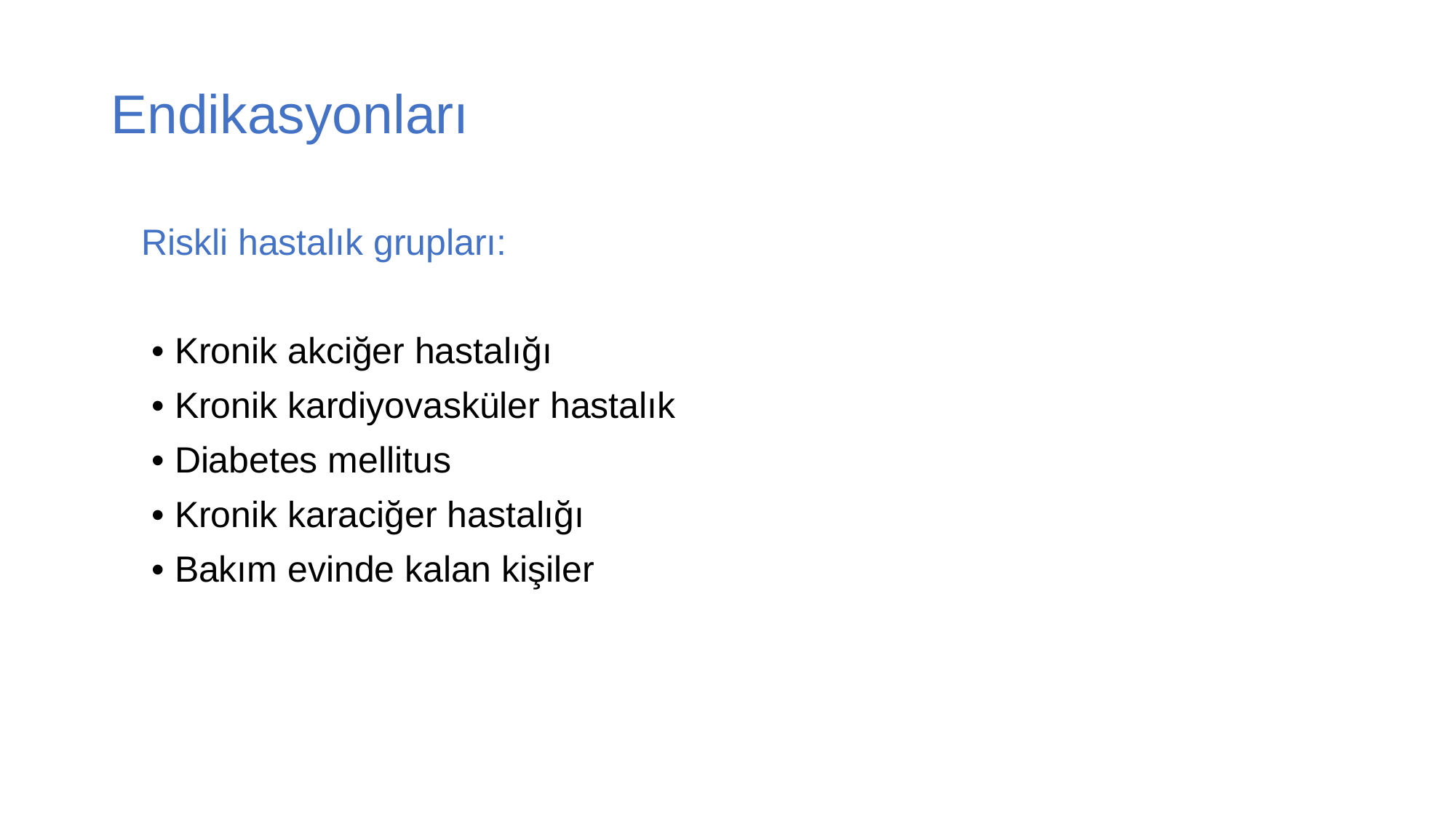

# Endikasyonları
   Riskli hastalık grupları:

    • Kronik akciğer hastalığı
    • Kronik kardiyovasküler hastalık
    • Diabetes mellitus
    • Kronik karaciğer hastalığı
    • Bakım evinde kalan kişiler